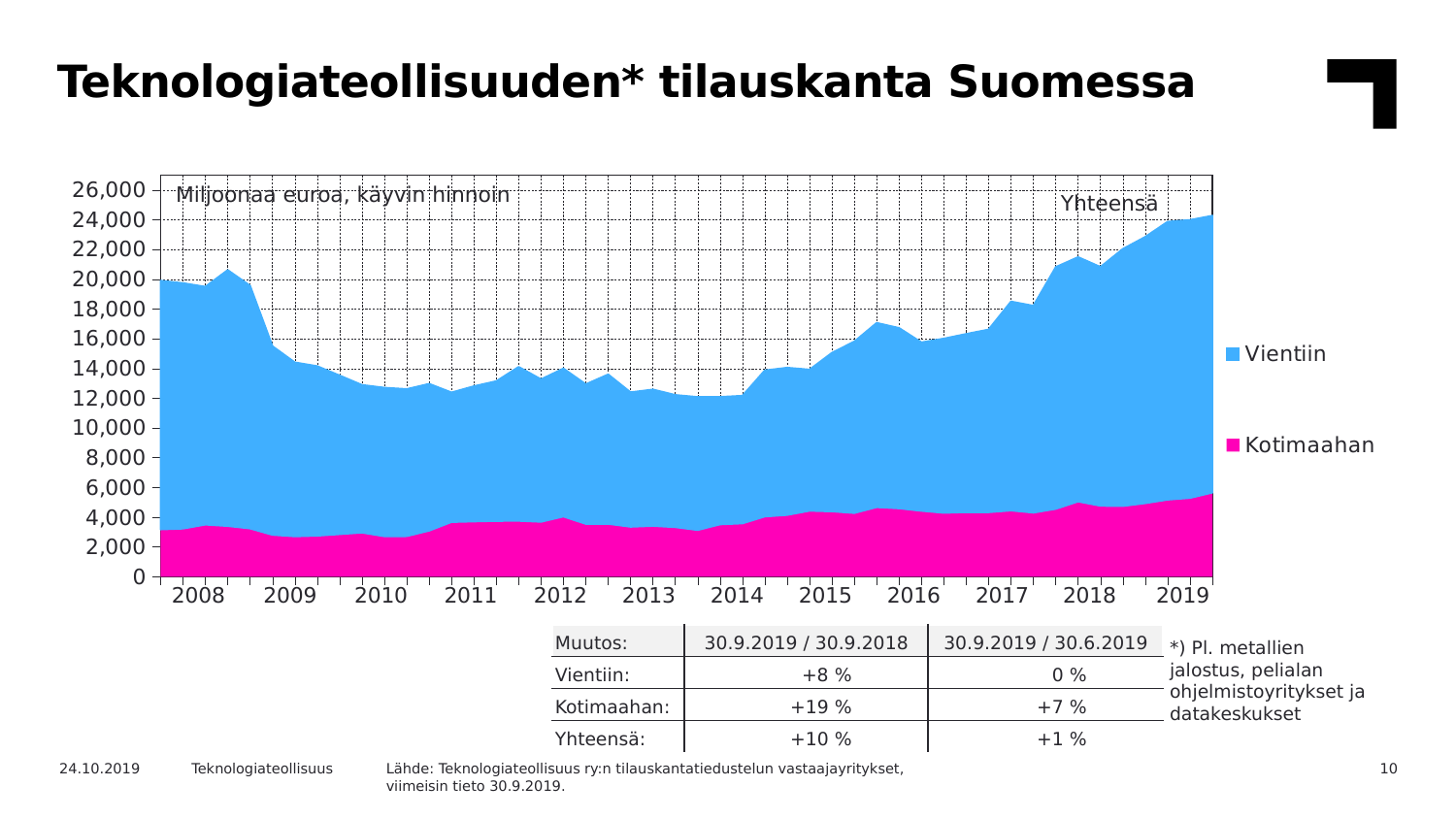

Teknologiateollisuuden* tilauskanta Suomessa

### Chart

| Category | Kotimaahan  | Vientiin  |
|---|---|---|
| 2007,IV | 3179.5 | 16723.8 |
| 2008,I | 3233.0 | 16509.3 |
|  | 3502.5 | 15997.4 |
|  | 3407.3 | 17211.3 |
|  | 3239.7 | 16328.0 |
| 2009,I | 2814.3 | 12688.0 |
|  | 2713.7 | 11698.7 |
|  | 2757.6 | 11403.5 |
|  | 2858.6 | 10675.2 |
| 2010,I | 2965.7 | 9931.39 |
|  | 2717.7 | 9996.14 |
|  | 2723.5 | 9892.47 |
|  | 3095.6 | 9880.37 |
| 2011,I | 3675.1 | 8713.23 |
|  | 3714.1 | 9098.93 |
|  | 3749.6 | 9401.63 |
|  | 3755.6 | 10354.2 |
| 2012,I | 3692.7 | 9585.01 |
|  | 4045.2 | 9956.13 |
|  | 3547.6 | 9396.05 |
|  | 3554.1 | 10053.0 |
| 2013,I | 3358.3 | 9042.75 |
|  | 3414.5 | 9175.96 |
|  | 3331.4 | 8889.11 |
|  | 3137.8 | 8942.66 |
| 2014,I | 3518.4 | 8568.72 |
|  | 3584.4 | 8582.71 |
|  | 4044.9 | 9830.94 |
|  | 4150.0 | 9905.37 |
| 2015,I | 4430.3 | 9500.26 |
|  | 4387.4 | 10669.7 |
|  | 4282.0 | 11535.6 |
|  | 4673.0 | 12394.7 |
| 2016,I | 4593.1 | 12131.3 |
|  | 4425.9 | 11331.6 |
|  | 4293.1 | 11721.7 |
|  | 4337.5 | 11987.0 |
| 2017,I | 4336.0 | 12284.3 |
|  | 4449.5 | 14054.6 |
|  | 4305.8 | 13913.9 |
|  | 4558.3 | 16260.3 |
| 2018,I | 5055.3 | 16434.8 |
|  | 4766.7 | 16062.4 |
|  | 4752.7 | 17288.1 |
|  | 4940.4 | 17911.3 |
| 2019,I | 5177.0 | 18691.3 |
Miljoonaa euroa, käyvin hinnoin
Yhteensä
| 2008 | 2009 | 2010 | 2011 | 2012 | 2013 | 2014 | 2015 | 2016 | 2017 | 2018 | 2019 |
| --- | --- | --- | --- | --- | --- | --- | --- | --- | --- | --- | --- |
| Muutos: | 30.9.2019 / 30.9.2018 | 30.9.2019 / 30.6.2019 |
| --- | --- | --- |
| Vientiin: | +8 % | 0 % |
| Kotimaahan: | +19 % | +7 % |
| Yhteensä: | +10 % | +1 % |
*) Pl. metallien jalostus, pelialan ohjelmistoyritykset ja datakeskukset
Lähde: Teknologiateollisuus ry:n tilauskantatiedustelun vastaajayritykset,
viimeisin tieto 30.9.2019.

24.10.2019
Teknologiateollisuus
10